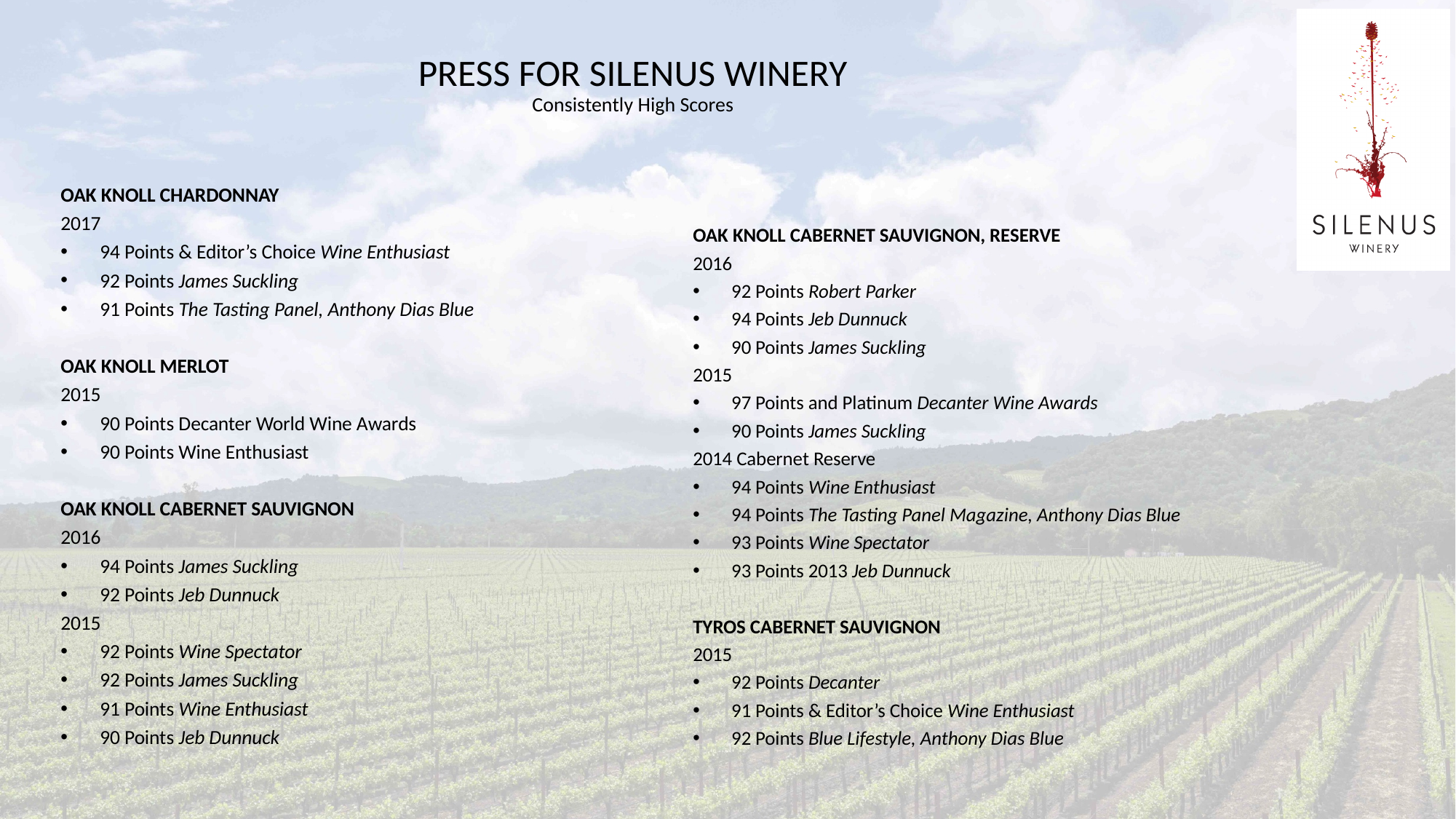

# PRESS FOR SILENUS WINERY Consistently High Scores
OAK KNOLL CHARDONNAY
2017
94 Points & Editor’s Choice Wine Enthusiast
92 Points James Suckling
91 Points The Tasting Panel, Anthony Dias Blue

OAK KNOLL MERLOT
2015
90 Points Decanter World Wine Awards
90 Points Wine Enthusiast

OAK KNOLL CABERNET SAUVIGNON
2016
94 Points James Suckling
92 Points Jeb Dunnuck
2015
92 Points Wine Spectator
92 Points James Suckling
91 Points Wine Enthusiast
90 Points Jeb Dunnuck

OAK KNOLL CABERNET SAUVIGNON, RESERVE
2016
92 Points Robert Parker
94 Points Jeb Dunnuck
90 Points James Suckling
2015
97 Points and Platinum Decanter Wine Awards
90 Points James Suckling
2014 Cabernet Reserve
94 Points Wine Enthusiast
94 Points The Tasting Panel Magazine, Anthony Dias Blue
93 Points Wine Spectator
93 Points 2013 Jeb Dunnuck

TYROS CABERNET SAUVIGNON
2015
92 Points Decanter
91 Points & Editor’s Choice Wine Enthusiast
92 Points Blue Lifestyle, Anthony Dias Blue